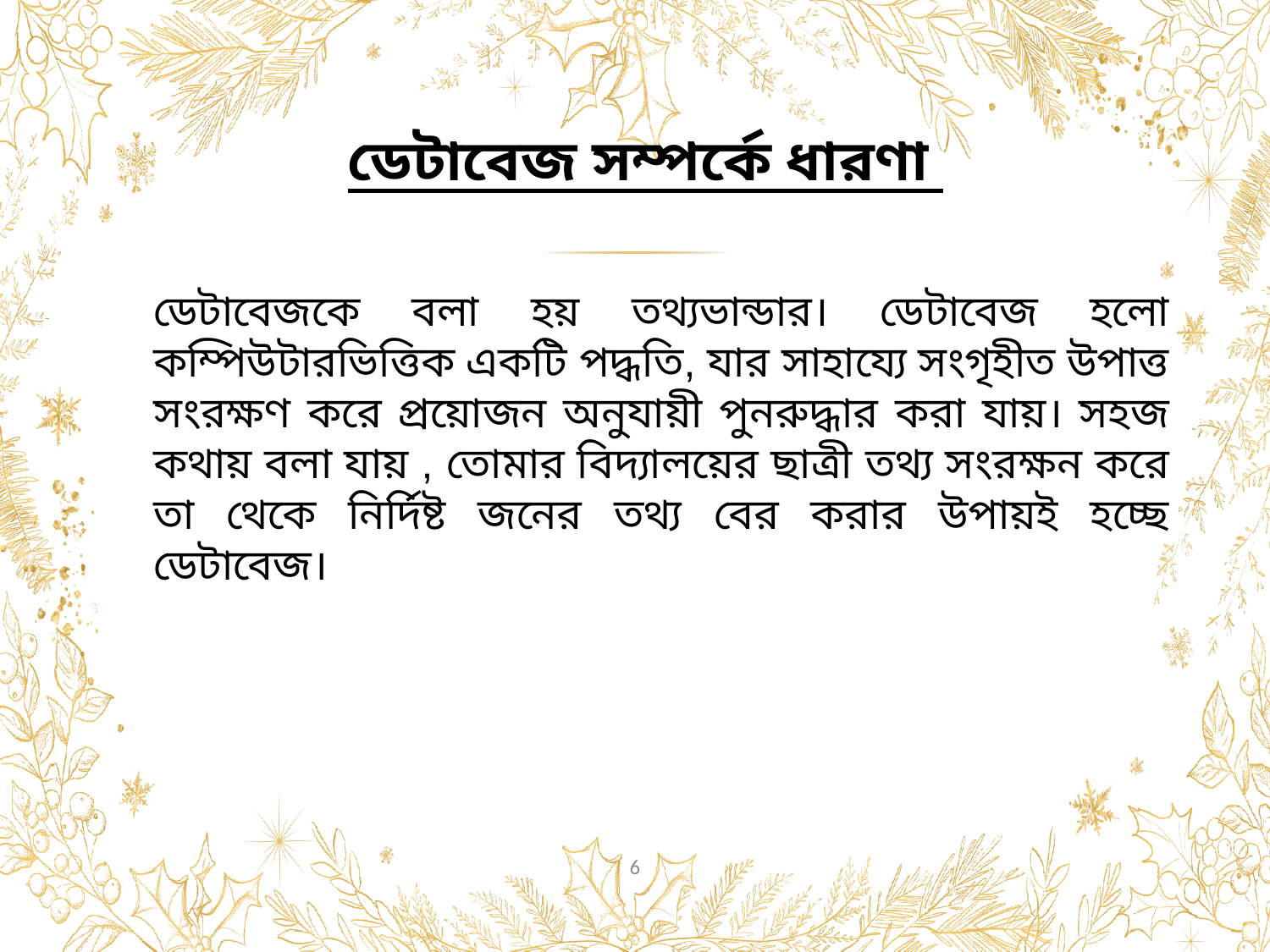

# ডেটাবেজ সম্পর্কে ধারণা
ডেটাবেজকে বলা হয় তথ্যভান্ডার। ডেটাবেজ হলো কম্পিউটারভিত্তিক একটি পদ্ধতি, যার সাহায্যে সংগৃহীত উপাত্ত সংরক্ষণ করে প্রয়োজন অনুযায়ী পুনরুদ্ধার করা যায়। সহজ কথায় বলা যায় , তোমার বিদ্যালয়ের ছাত্রী তথ্য সংরক্ষন করে তা থেকে নির্দিষ্ট জনের তথ্য বের করার উপায়ই হচ্ছে ডেটাবেজ।
6